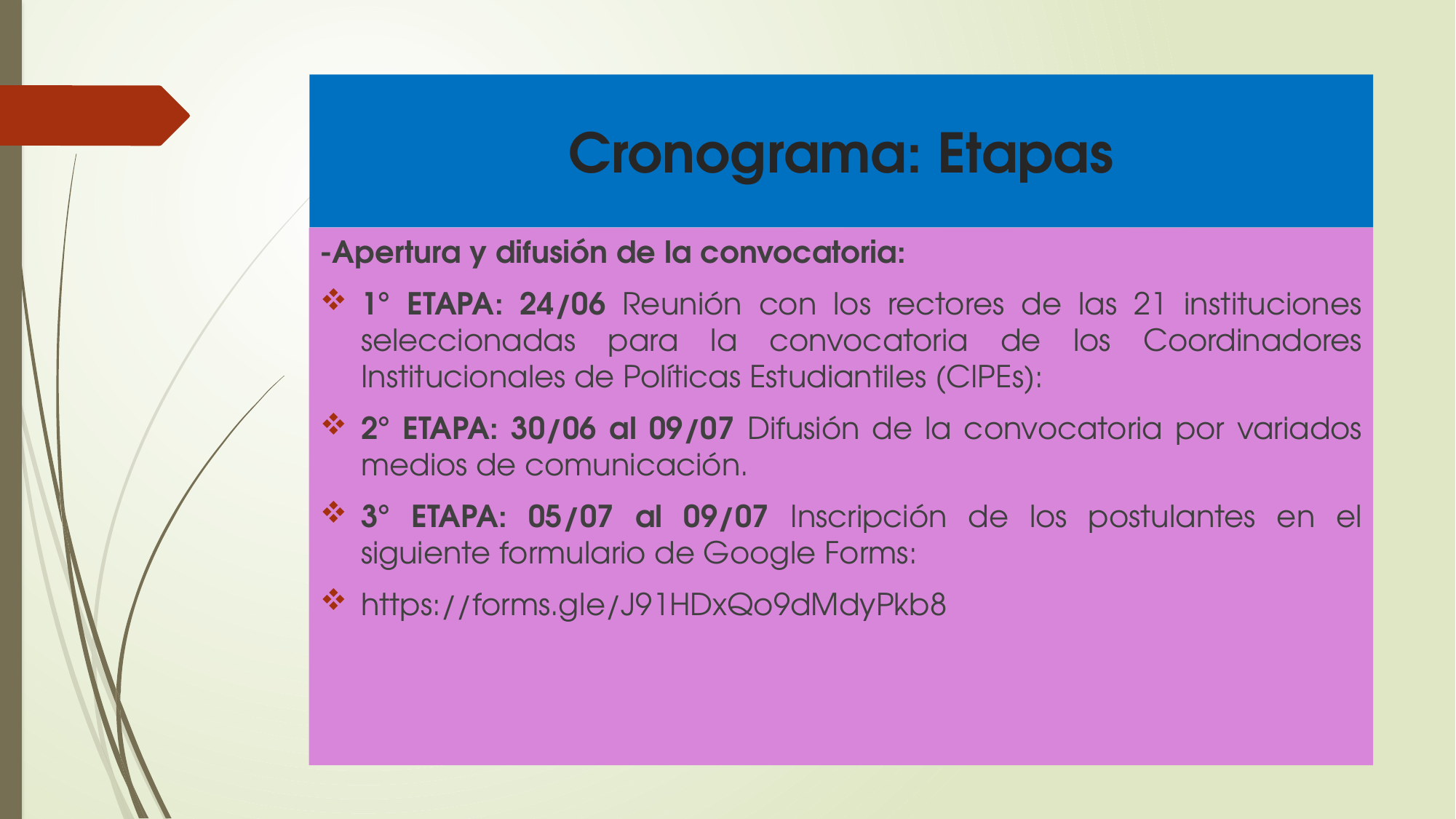

# Cronograma: Etapas
-Apertura y difusión de la convocatoria:
1° ETAPA: 24/06 Reunión con los rectores de las 21 instituciones seleccionadas para la convocatoria de los Coordinadores Institucionales de Políticas Estudiantiles (CIPEs):
2° ETAPA: 30/06 al 09/07 Difusión de la convocatoria por variados medios de comunicación.
3° ETAPA: 05/07 al 09/07 Inscripción de los postulantes en el siguiente formulario de Google Forms:
https://forms.gle/J91HDxQo9dMdyPkb8